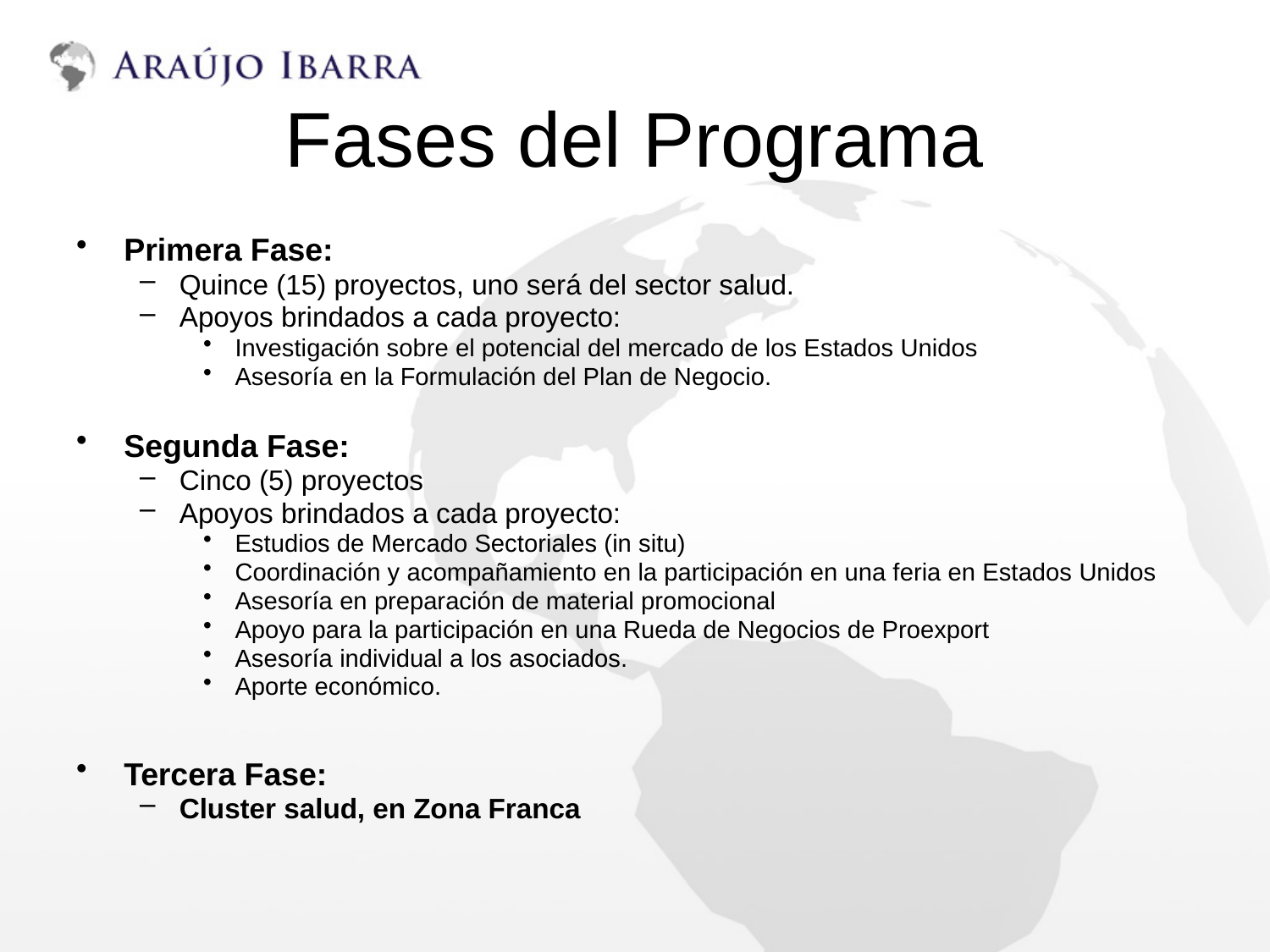

# Fases del Programa

Primera Fase:
Quince (15) proyectos, uno será del sector salud.
Apoyos brindados a cada proyecto:
Investigación sobre el potencial del mercado de los Estados Unidos
Asesoría en la Formulación del Plan de Negocio.

Segunda Fase:
Cinco (5) proyectos
Apoyos brindados a cada proyecto:
Estudios de Mercado Sectoriales (in situ)
Coordinación y acompañamiento en la participación en una feria en Estados Unidos
Asesoría en preparación de material promocional
Apoyo para la participación en una Rueda de Negocios de Proexport
Asesoría individual a los asociados.
Aporte económico.

Tercera Fase:
Cluster salud, en Zona Franca